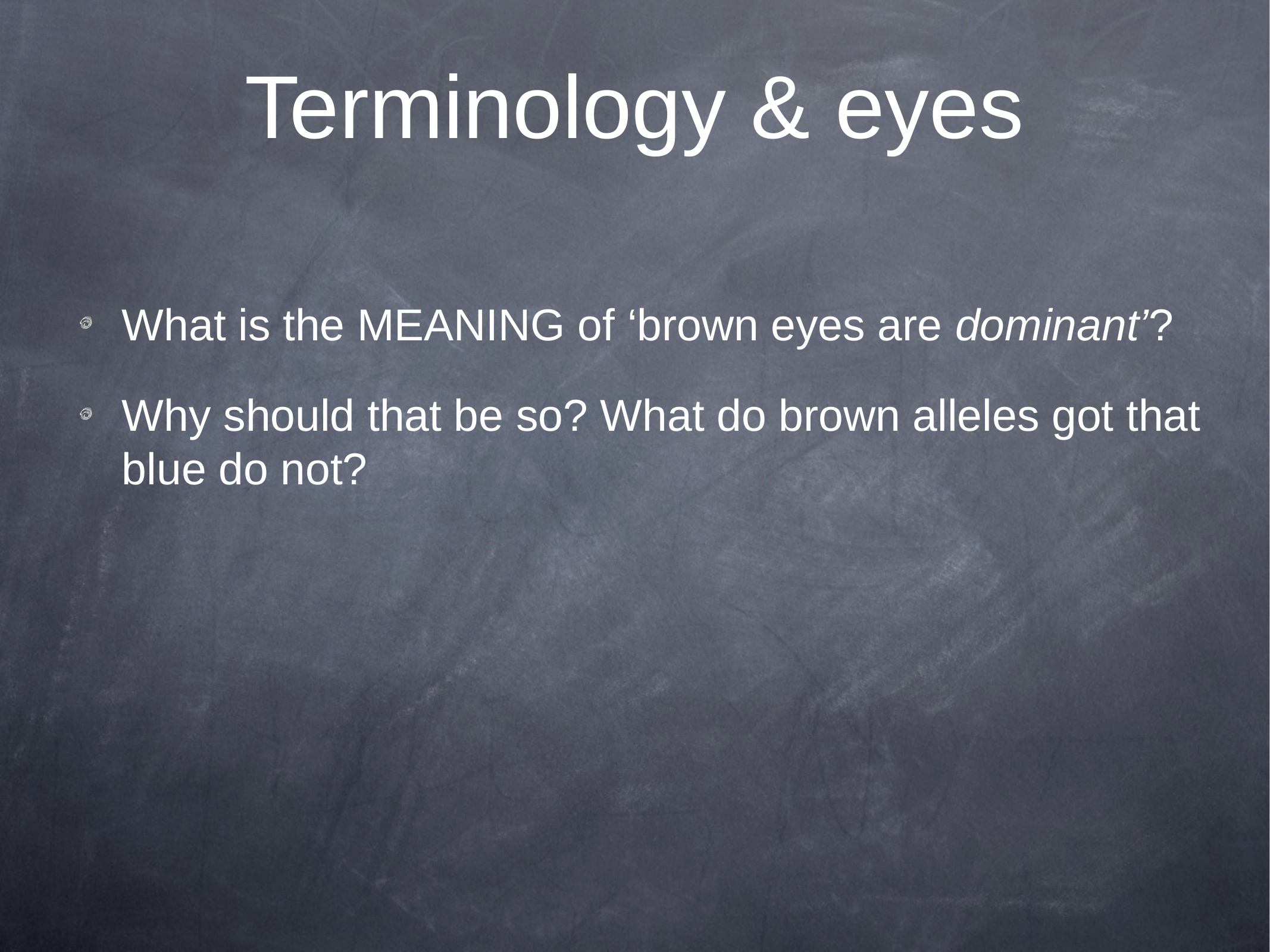

11
# Terminology & eyes
What is the MEANING of ‘brown eyes are dominant’?
Why should that be so? What do brown alleles got that blue do not?